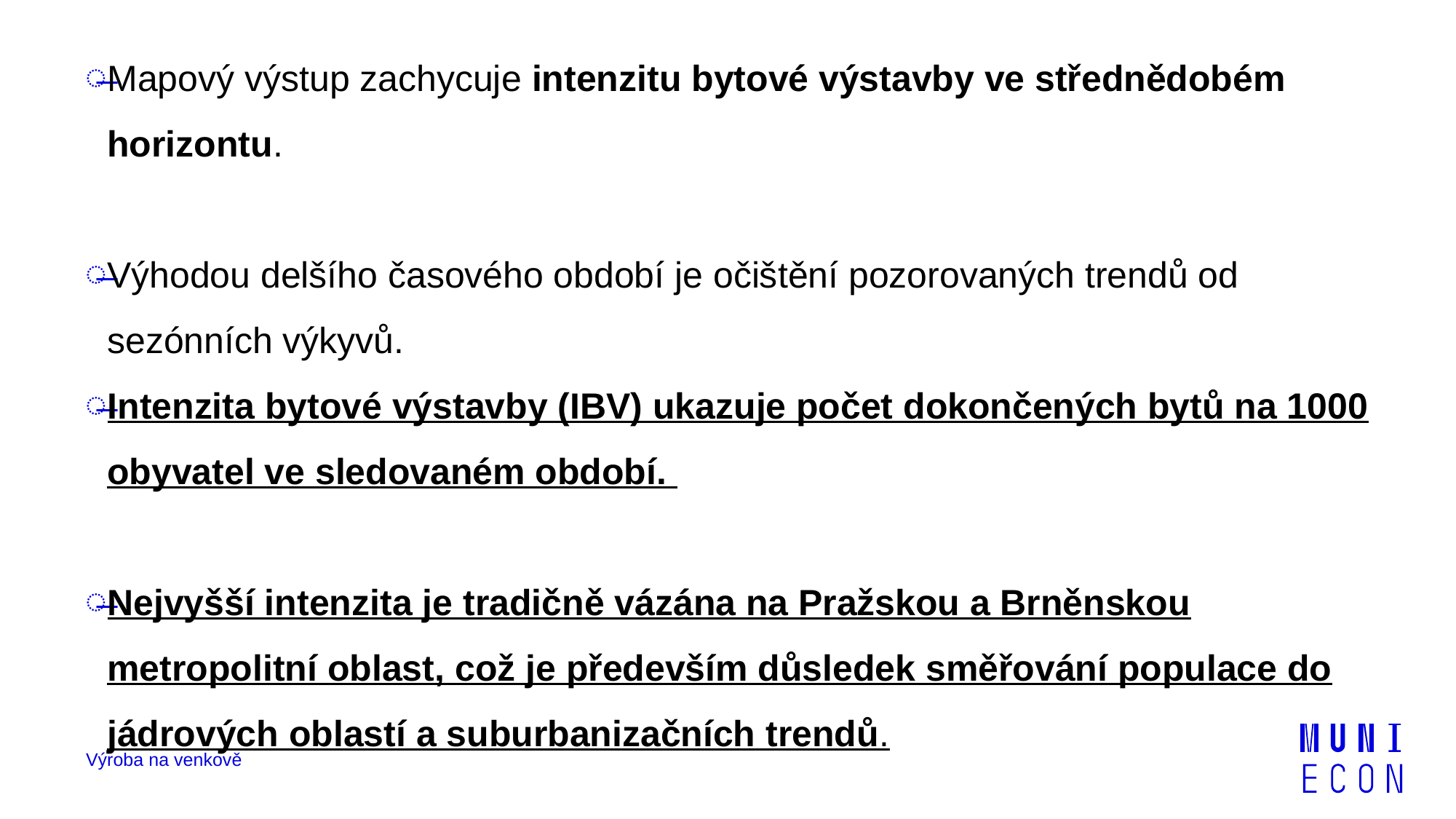

Mapový výstup zachycuje intenzitu bytové výstavby ve střednědobém horizontu.

Výhodou delšího časového období je očištění pozorovaných trendů od sezónních výkyvů.
Intenzita bytové výstavby (IBV) ukazuje počet dokončených bytů na 1000 obyvatel ve sledovaném období.

Nejvyšší intenzita je tradičně vázána na Pražskou a Brněnskou metropolitní oblast, což je především důsledek směřování populace do jádrových oblastí a suburbanizačních trendů.
Výroba na venkově